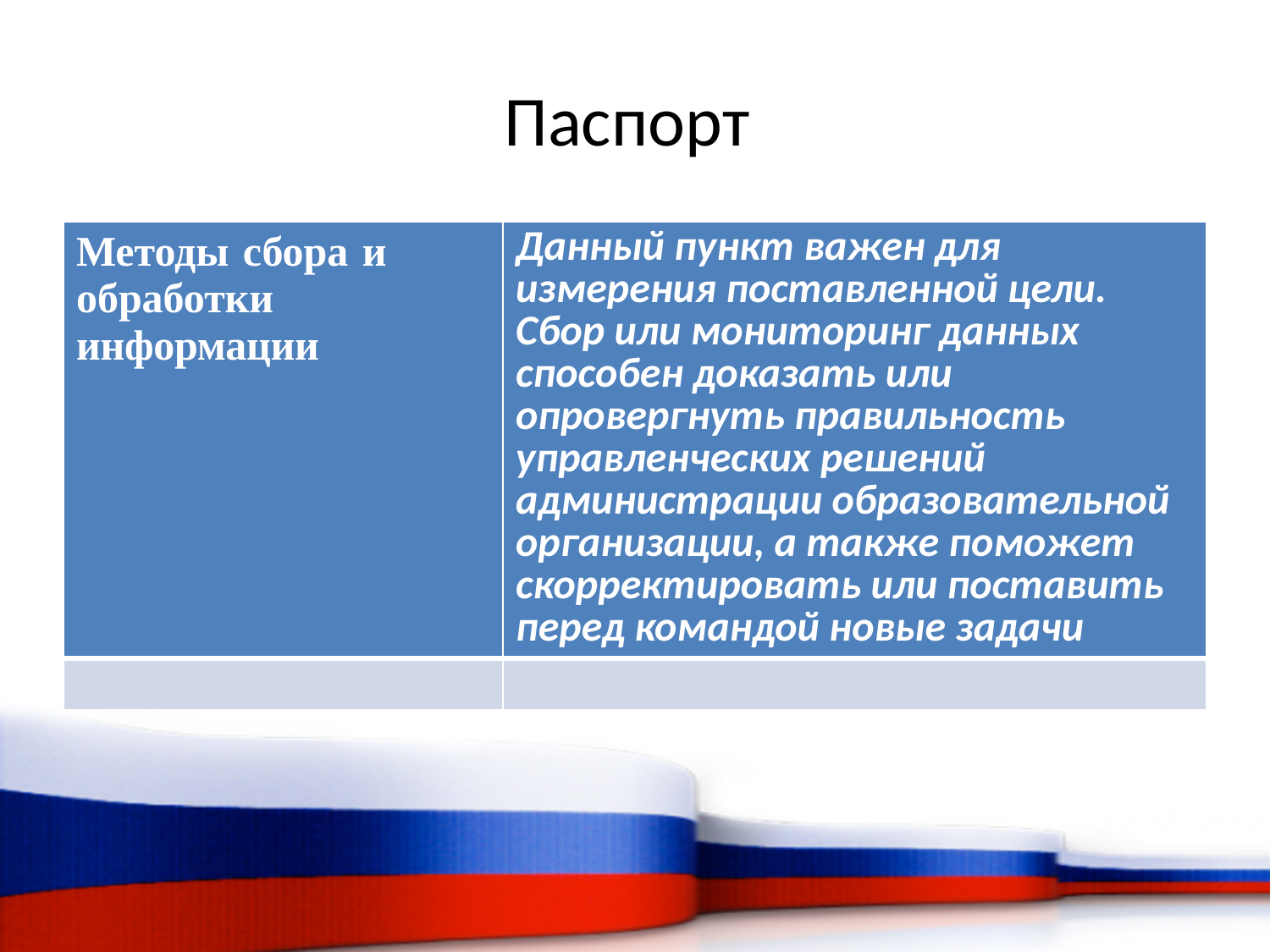

# Паспорт
| Методы сбора и обработки информации | Данный пункт важен для измерения поставленной цели. Сбор или мониторинг данных способен доказать или опровергнуть правильность управленческих решений администрации образовательной организации, а также поможет скорректировать или поставить перед командой новые задачи |
| --- | --- |
|  |  |